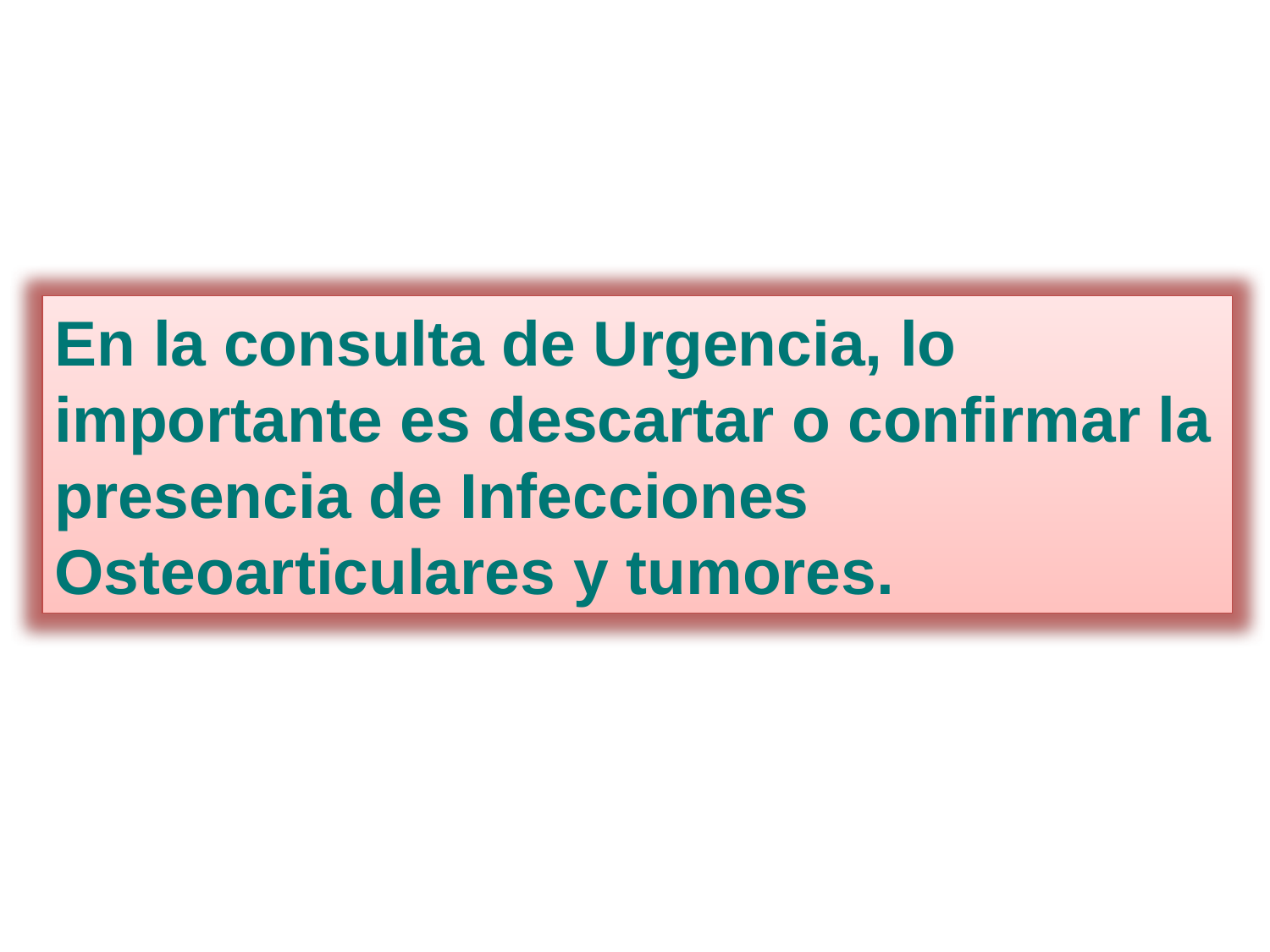

En la consulta de Urgencia, lo importante es descartar o confirmar la presencia de Infecciones Osteoarticulares y tumores.